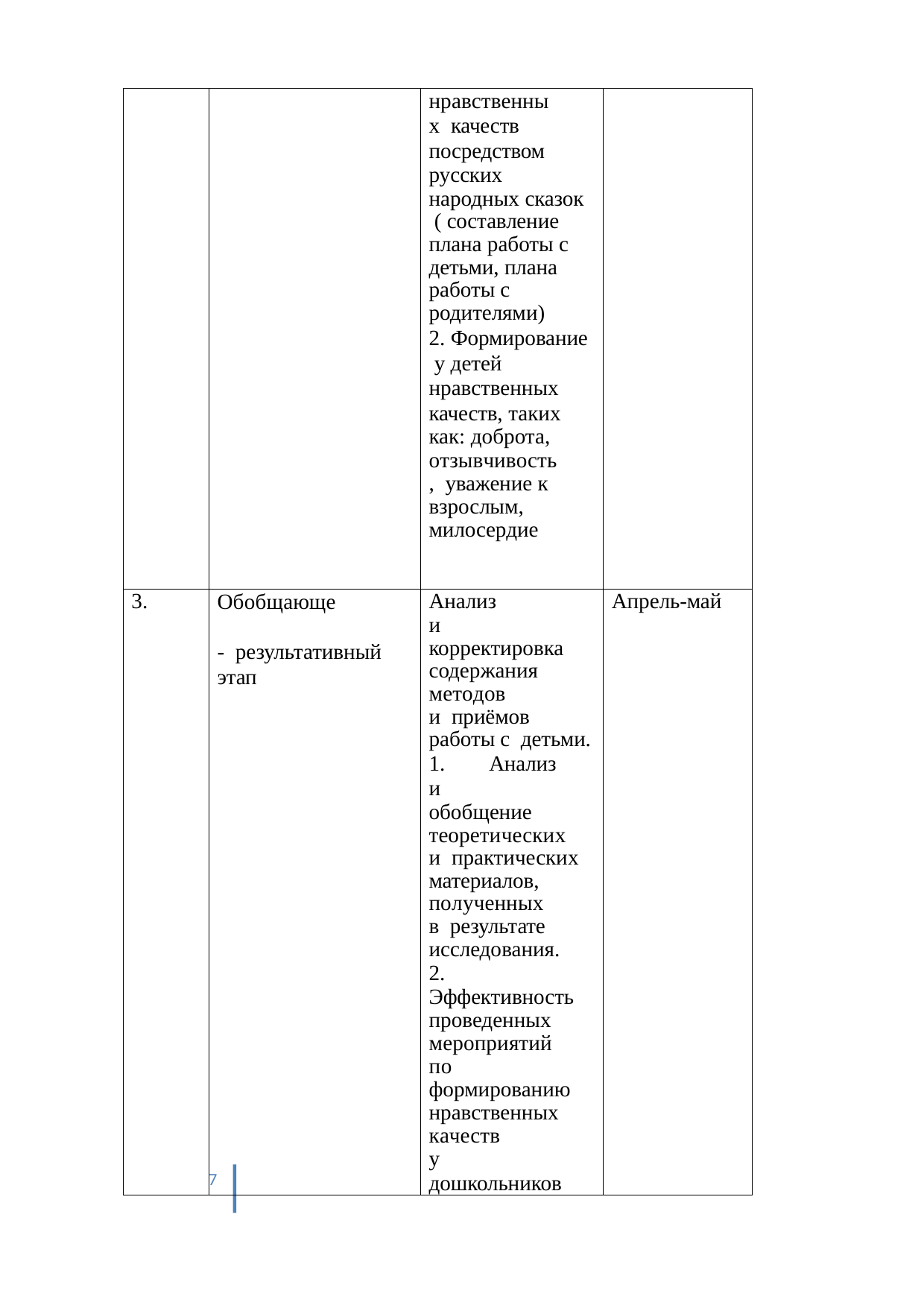

|  |  | нравственных качеств посредством русских народных сказок ( составление плана работы с детьми, плана работы с родителями) 2. Формирование у детей нравственных качеств, таких как: доброта, отзывчивость, уважение к взрослым, милосердие |  |
| --- | --- | --- | --- |
| 3. | Обобщающе - результативный этап | Анализ и корректировка содержания методов и приёмов работы с детьми. 1. Анализ и обобщение теоретических и практических материалов, полученных в результате исследования. 2. Эффективность проведенных мероприятий по формированию нравственных качеств у дошкольников | Апрель-май |
7